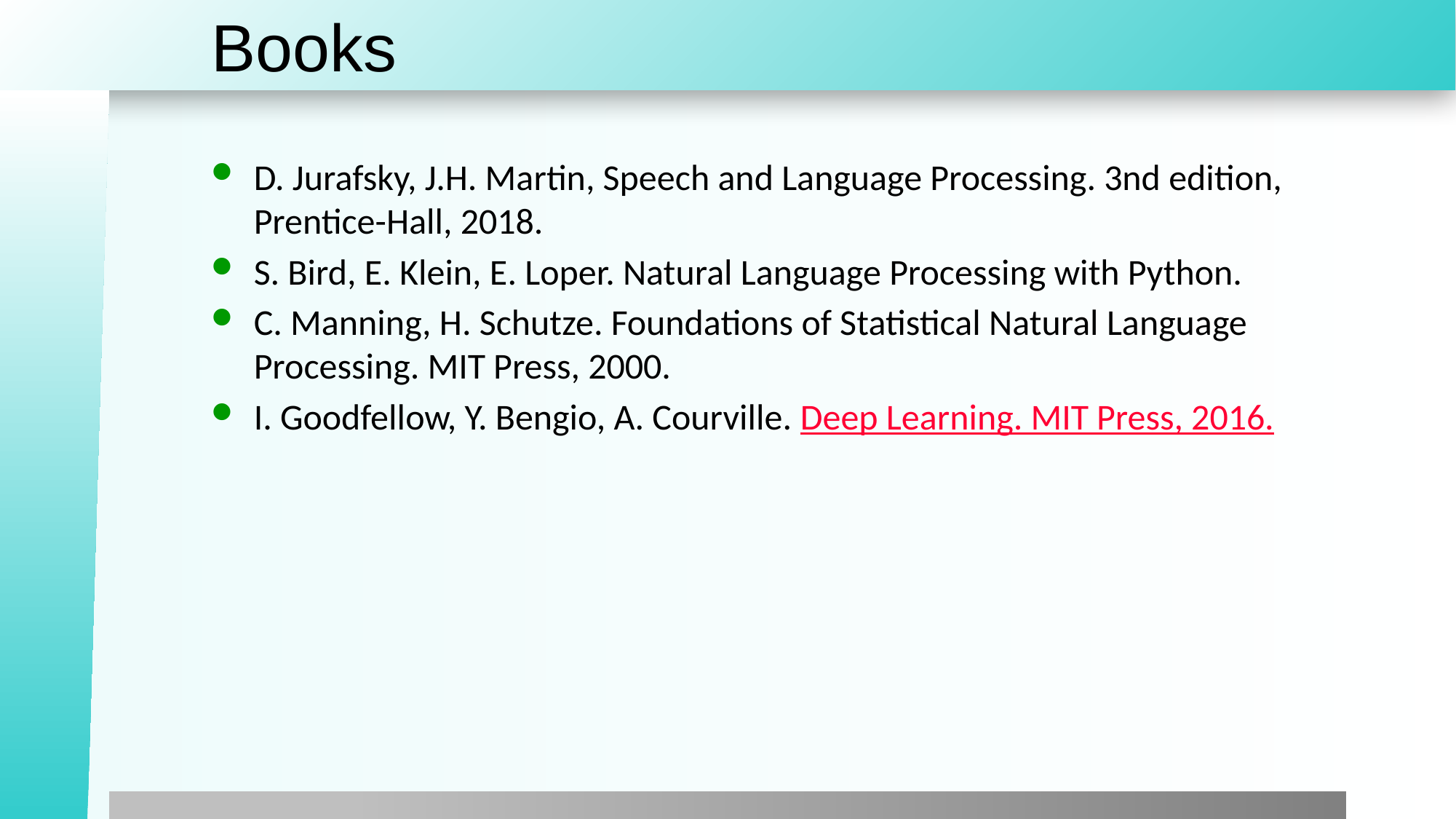

# Books
D. Jurafsky, J.H. Martin, Speech and Language Processing. 3nd edition, Prentice-Hall, 2018.
S. Bird, E. Klein, E. Loper. Natural Language Processing with Python.
C. Manning, H. Schutze. Foundations of Statistical Natural Language Processing. MIT Press, 2000.
I. Goodfellow, Y. Bengio, A. Courville. Deep Learning. MIT Press, 2016.